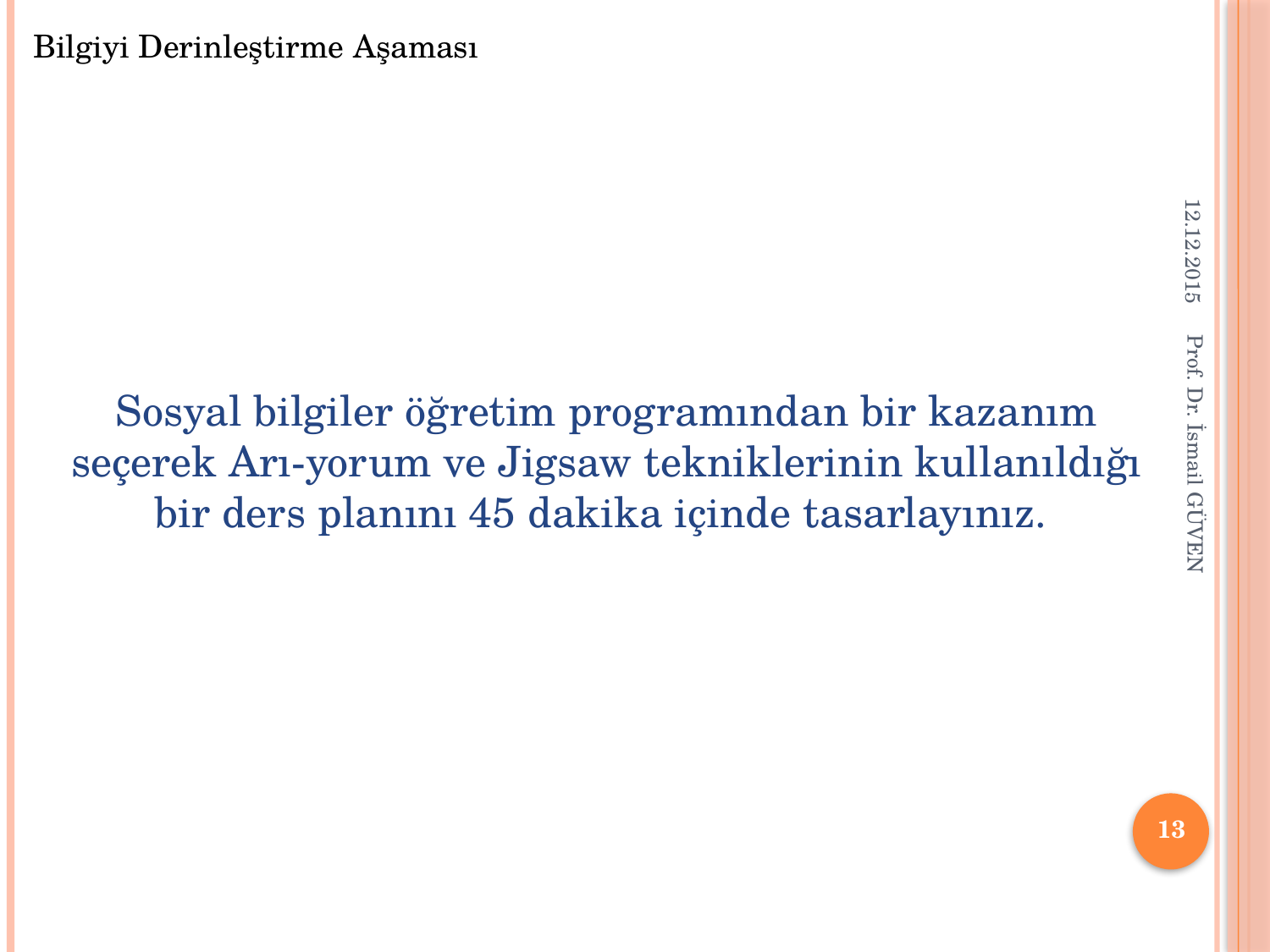

Bilgiyi Derinleştirme Aşaması
12.12.2015
Sosyal bilgiler öğretim programından bir kazanım seçerek Arı-yorum ve Jigsaw tekniklerinin kullanıldığı bir ders planını 45 dakika içinde tasarlayınız.
Prof. Dr. İsmail GÜVEN
13